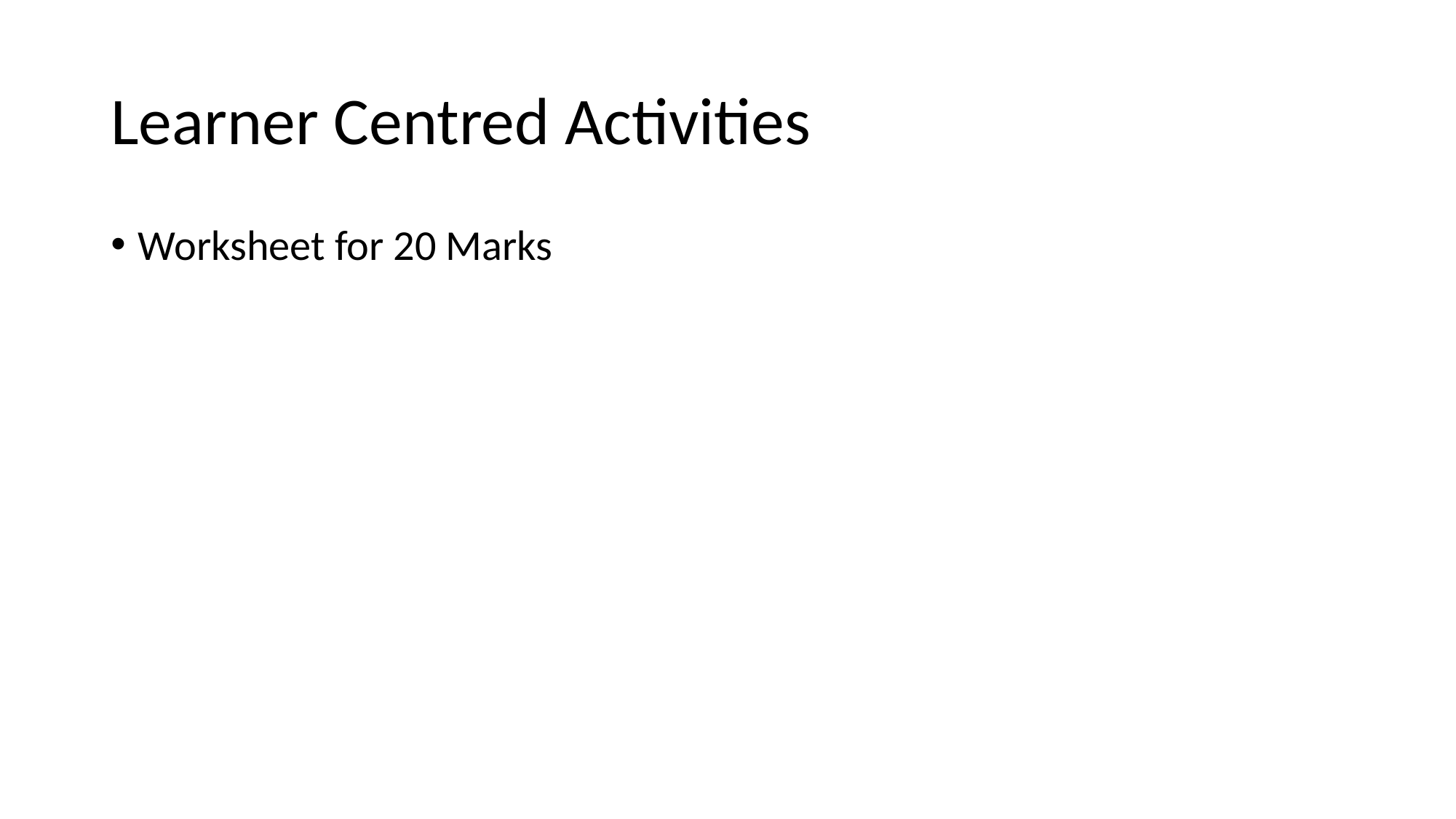

# Learner Centred Activities
Worksheet for 20 Marks